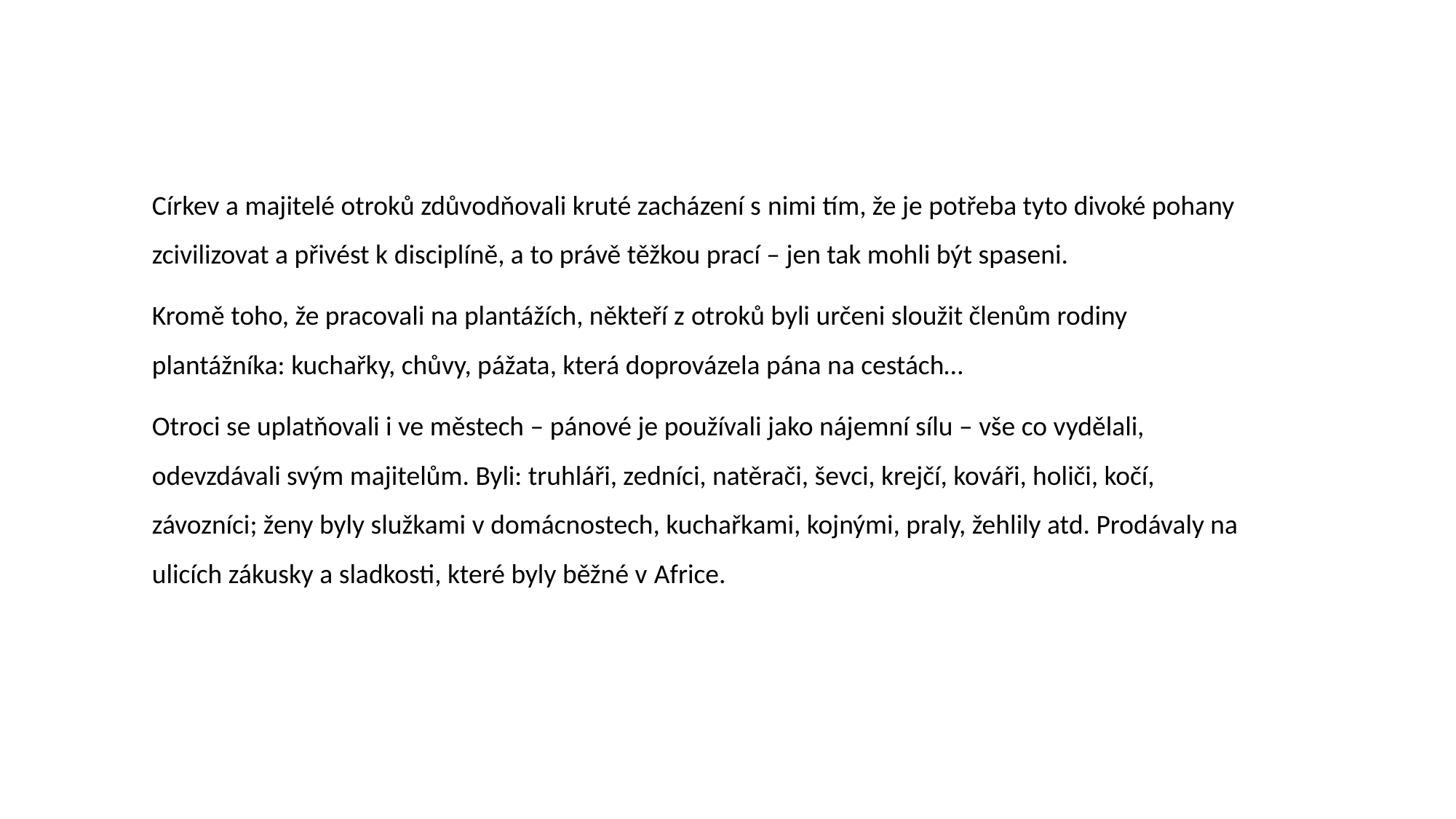

Církev a majitelé otroků zdůvodňovali kruté zacházení s nimi tím, že je potřeba tyto divoké pohany zcivilizovat a přivést k disciplíně, a to právě těžkou prací – jen tak mohli být spaseni.
Kromě toho, že pracovali na plantážích, někteří z otroků byli určeni sloužit členům rodiny plantážníka: kuchařky, chůvy, pážata, která doprovázela pána na cestách…
Otroci se uplatňovali i ve městech – pánové je používali jako nájemní sílu – vše co vydělali, odevzdávali svým majitelům. Byli: truhláři, zedníci, natěrači, ševci, krejčí, kováři, holiči, kočí, závozníci; ženy byly služkami v domácnostech, kuchařkami, kojnými, praly, žehlily atd. Prodávaly na ulicích zákusky a sladkosti, které byly běžné v Africe.